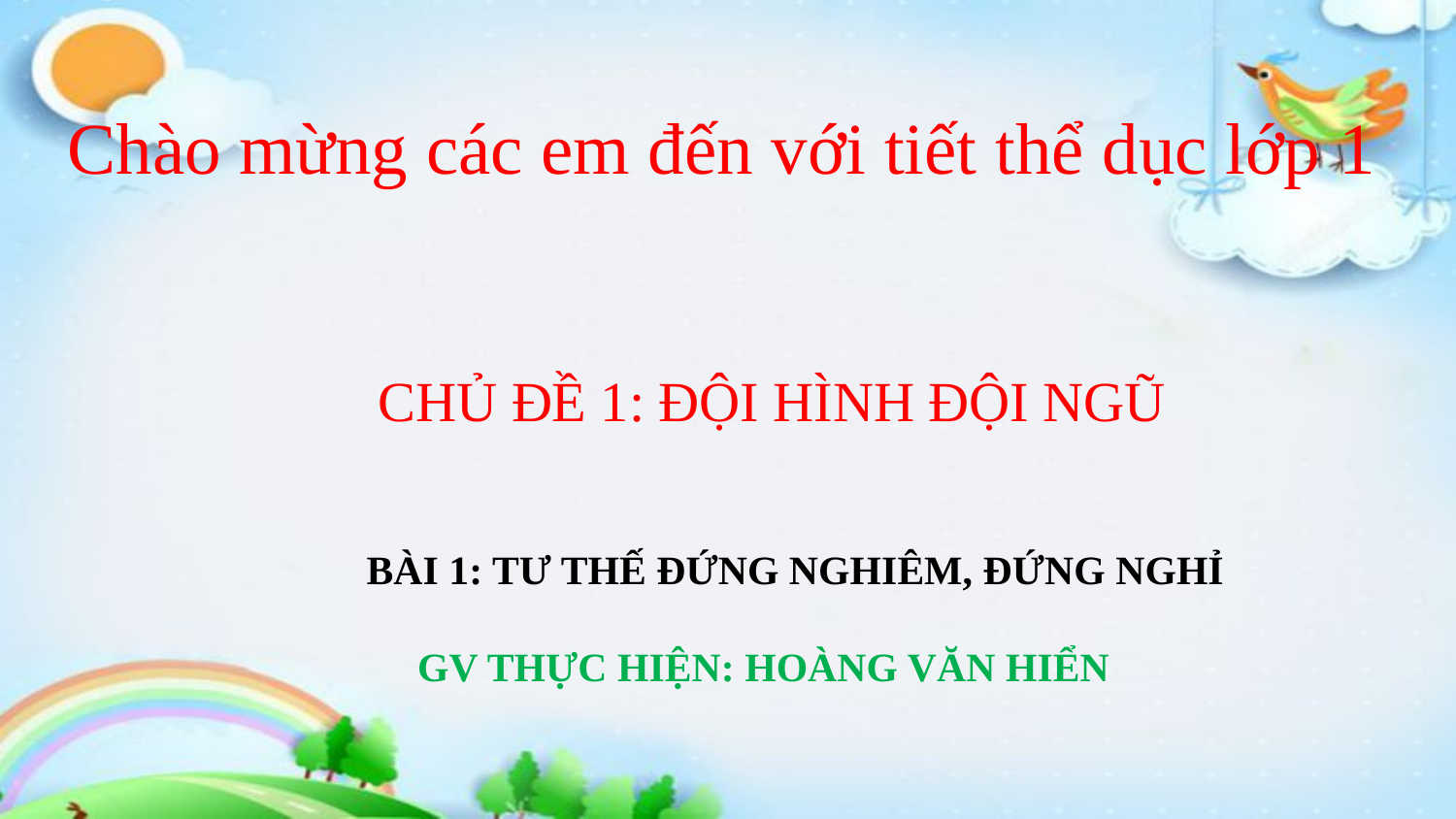

Chào mừng các em đến với tiết thể dục lớp 1
CHỦ ĐỀ 1: ĐỘI HÌNH ĐỘI NGŨ

      BÀI 1: TƯ THẾ ĐỨNG NGHIÊM, ĐỨNG NGHỈ

           GV THỰC HIỆN: HOÀNG VĂN HIỂN